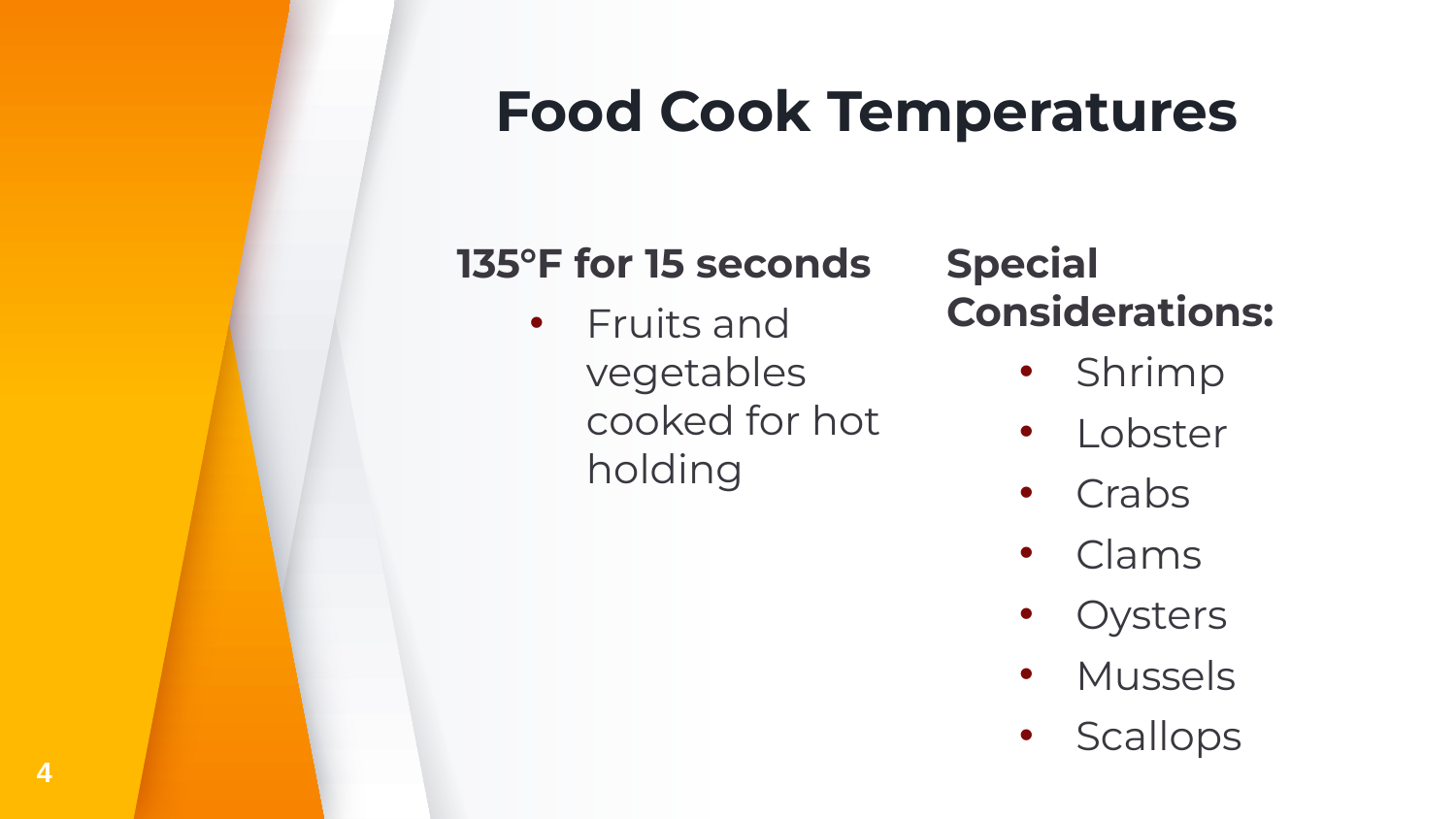

# Food Cook Temperatures
135°F for 15 seconds
Fruits and vegetables cooked for hot holding
Special Considerations:
Shrimp
Lobster
Crabs
Clams
Oysters
Mussels
Scallops
4